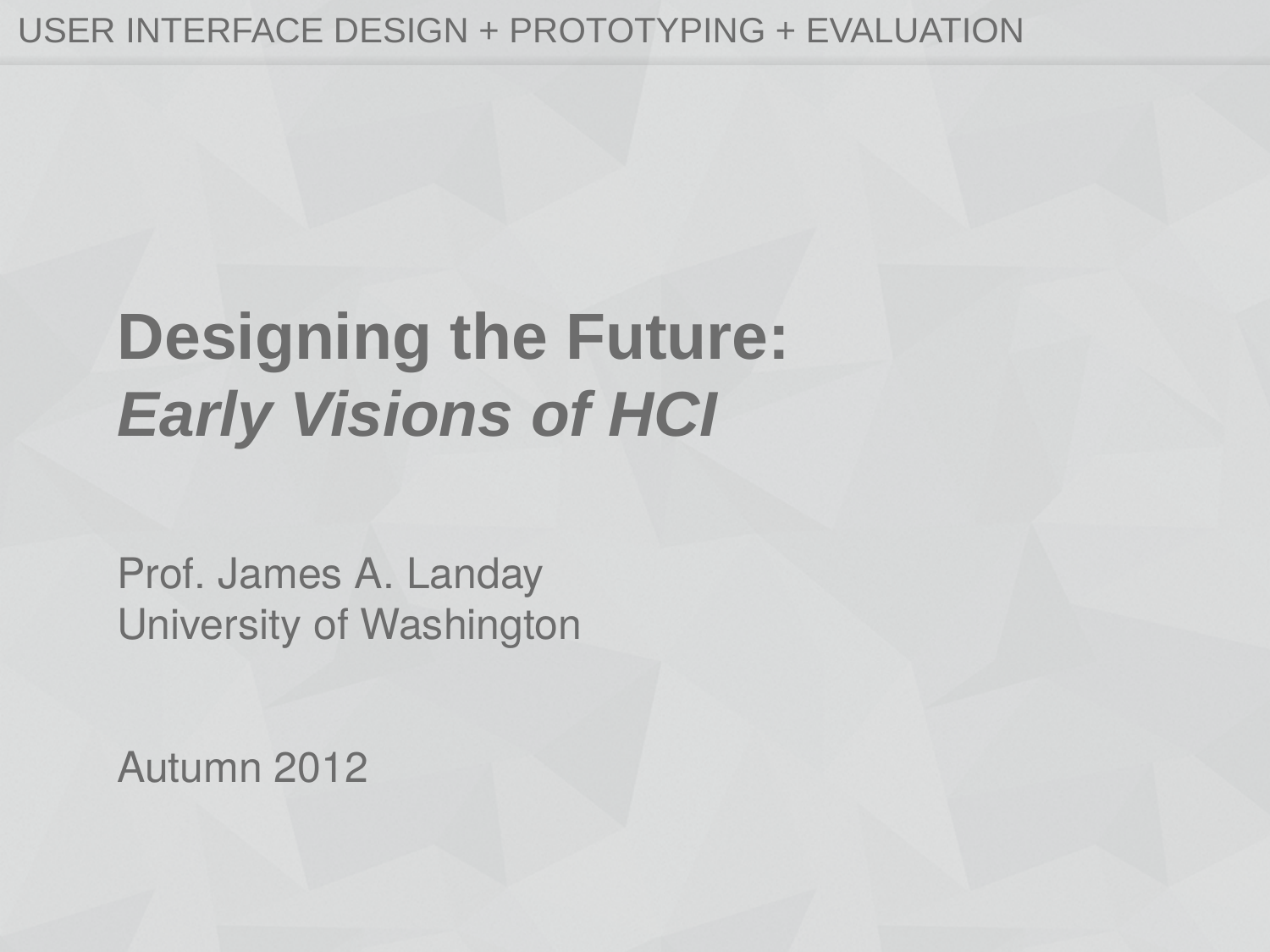

# Designing the Future: Early Visions of HCI